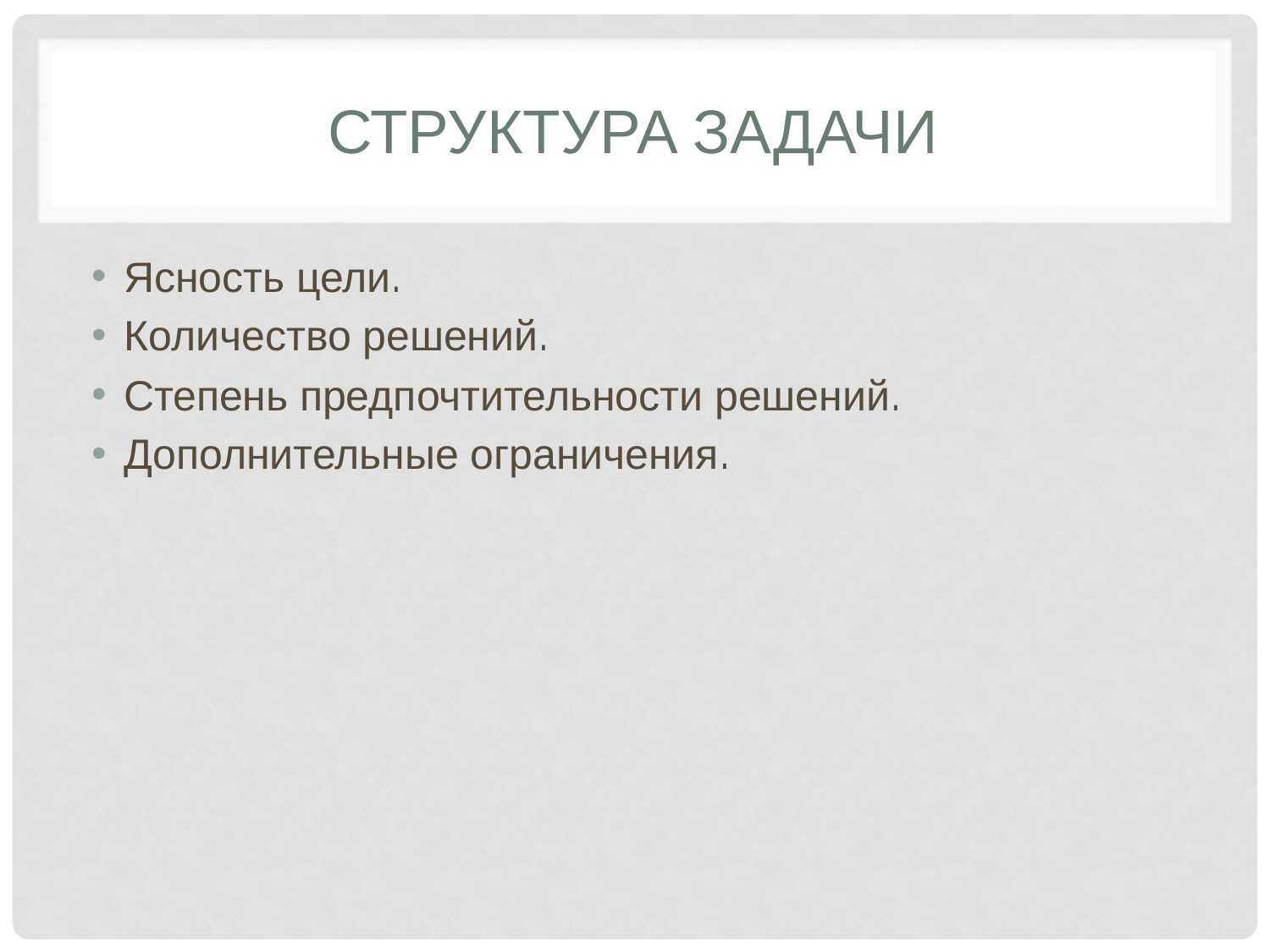

# Структура задачи
Ясность цели.
Количество решений.
Степень предпочтительности решений.
Дополнительные ограничения.